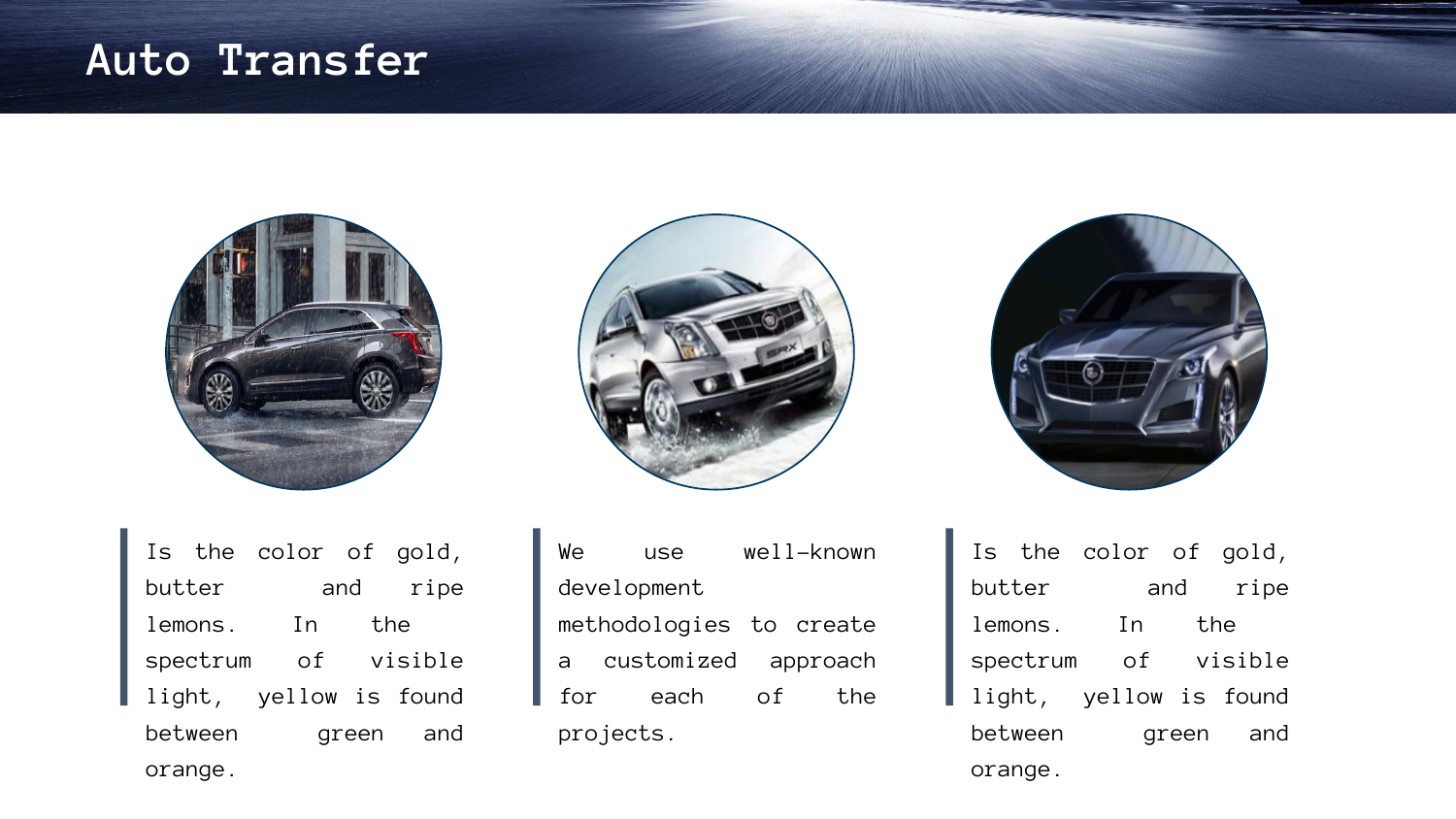

Is the color of gold, butter  and ripe lemons. In the  spectrum of visible light,  yellow is found between  green and orange.

We use well-known development methodologies to create a customized approach for each of the projects.

Is the color of gold, butter  and ripe lemons. In the  spectrum of visible light,  yellow is found between  green and orange.